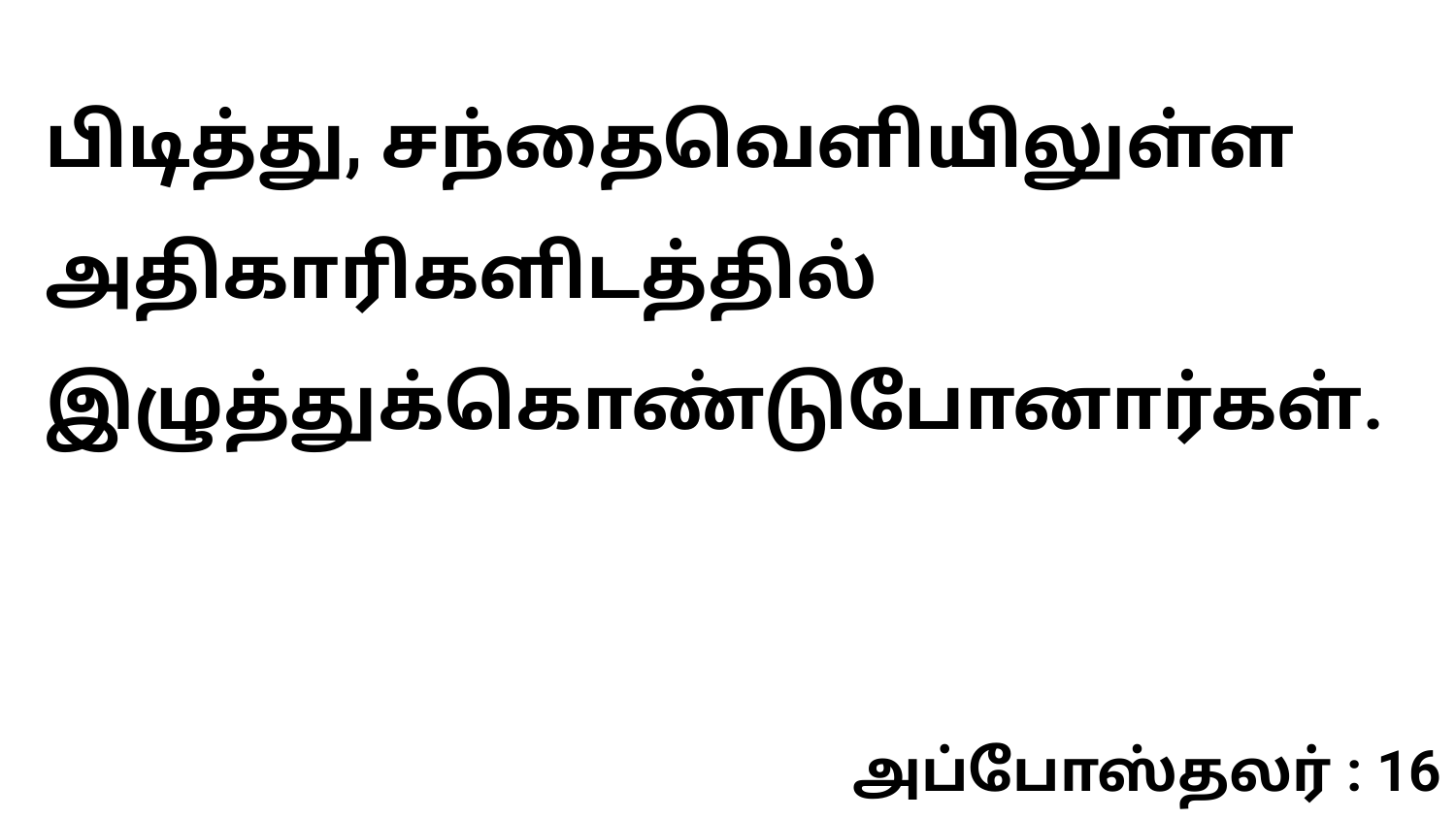

பிடித்து, சந்தைவெளியிலுள்ள அதிகாரிகளிடத்தில் இழுத்துக்கொண்டுபோனார்கள்.
அப்போஸ்தலர் : 16